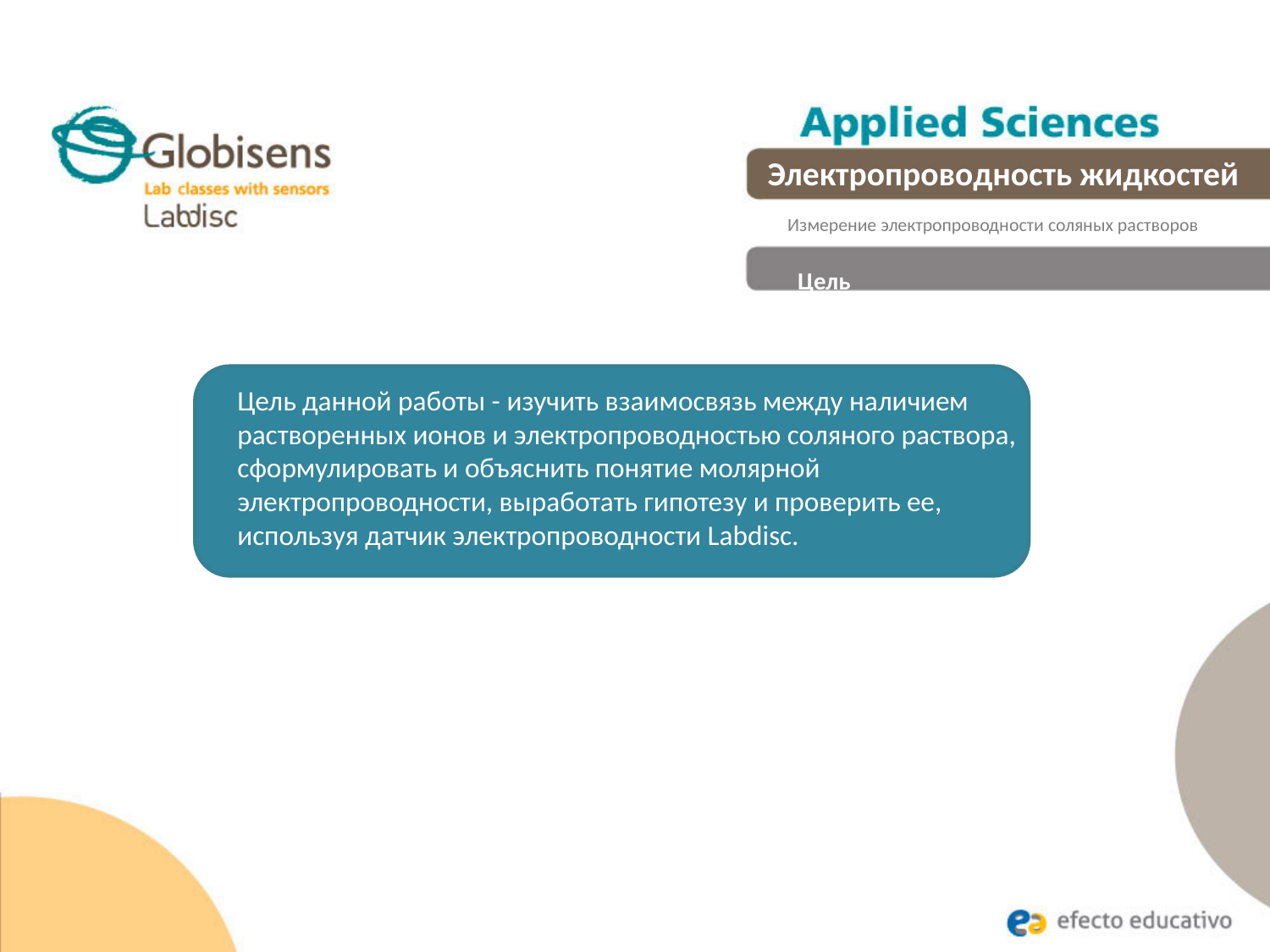

Электропроводность жидкостей
Измерение электропроводности соляных растворов
Цель

Цель данной работы - изучить взаимосвязь между наличием растворенных ионов и электропроводностью соляного раствора, сформулировать и объяснить понятие молярной электропроводности, выработать гипотезу и проверить ее, используя датчик электропроводности Labdisc.